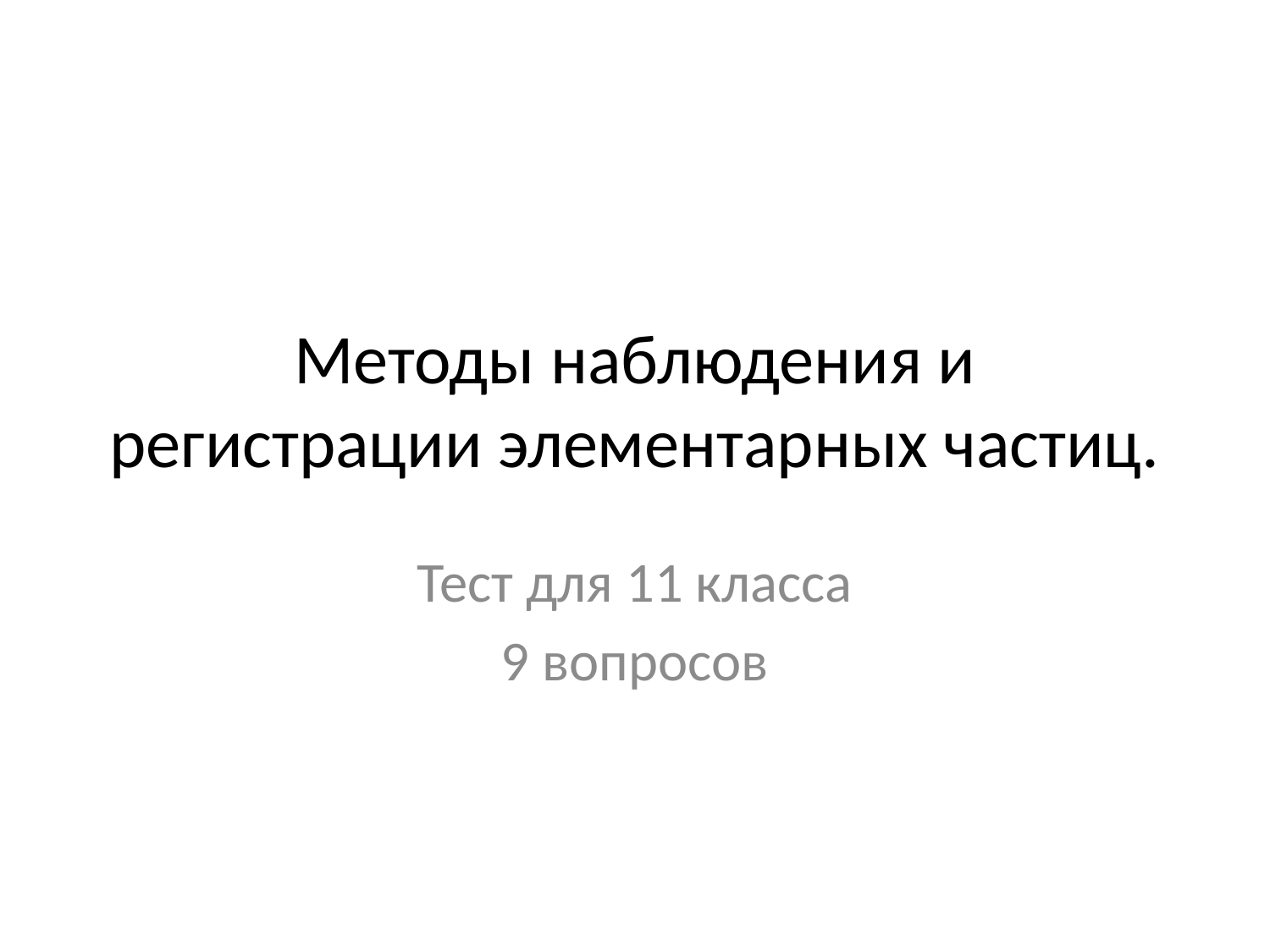

# Методы наблюдения и регистрации элементарных частиц.
Тест для 11 класса
9 вопросов